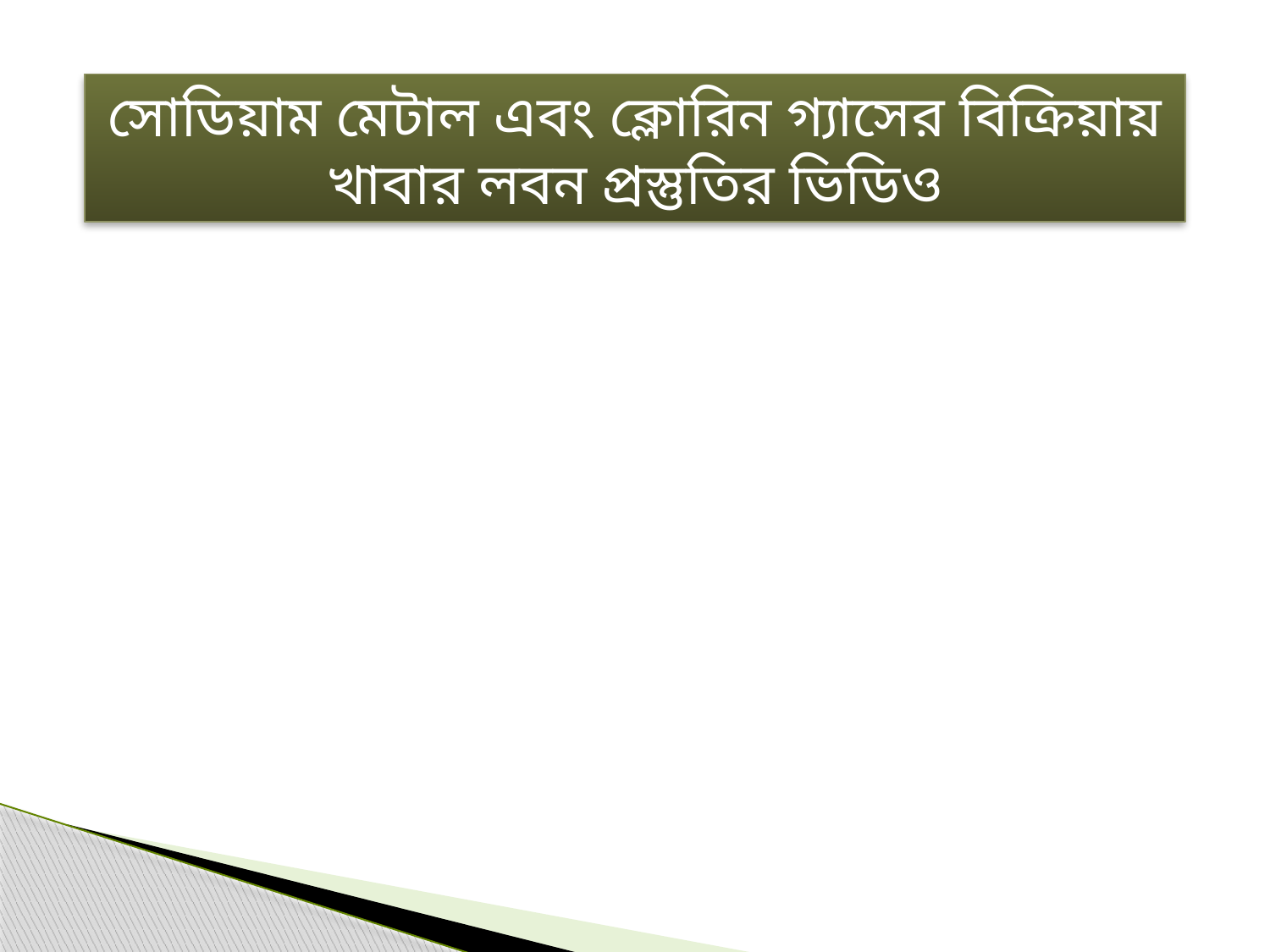

সোডিয়াম মেটাল এবং ক্লোরিন গ্যাসের বিক্রিয়ায় খাবার লবন প্রস্তুতির ভিডিও